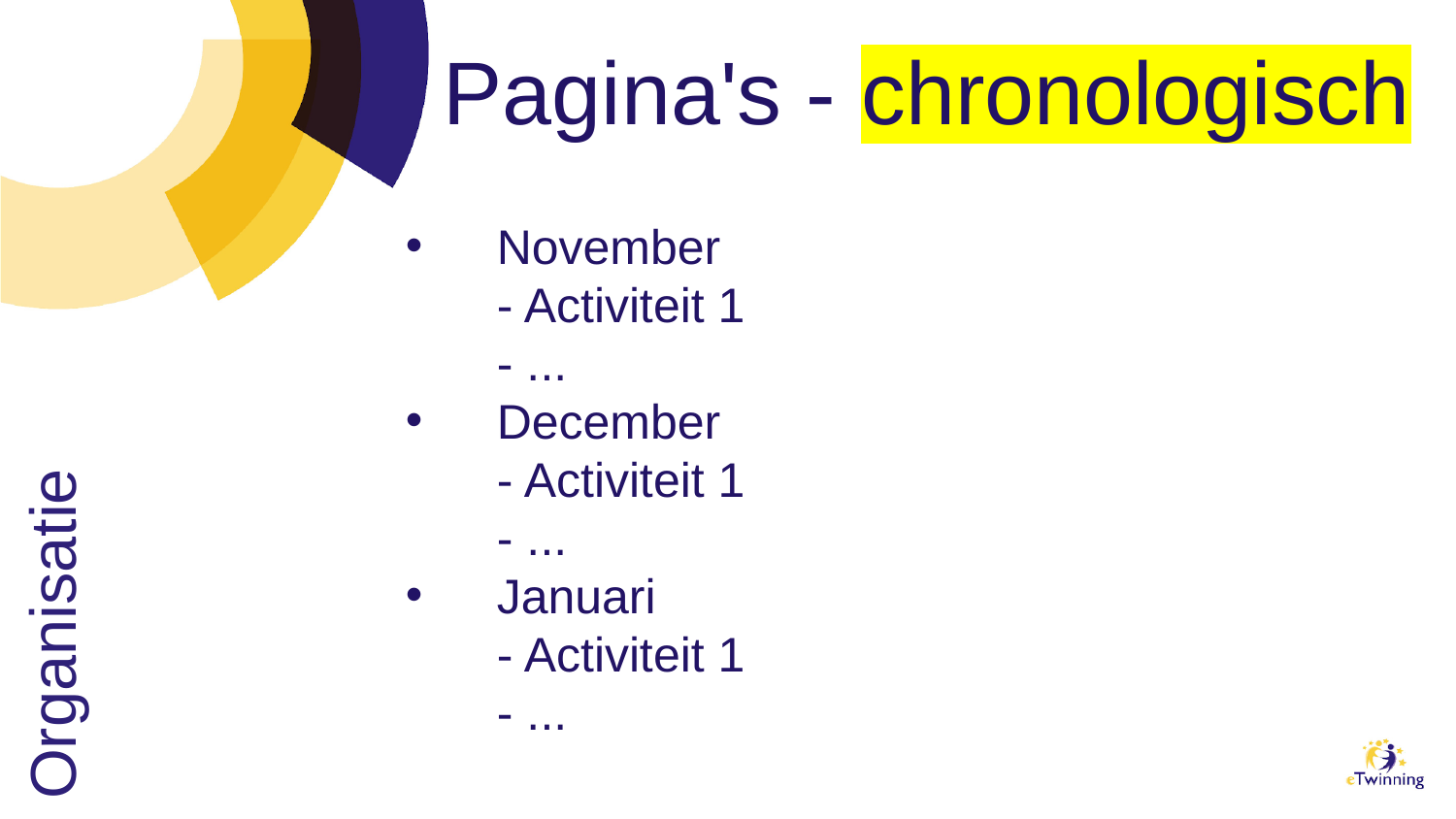

# Pagina's - chronologisch
November
- Activiteit 1
- ...
December
- Activiteit 1
- ...
Januari
- Activiteit 1
- ...

Organisatie